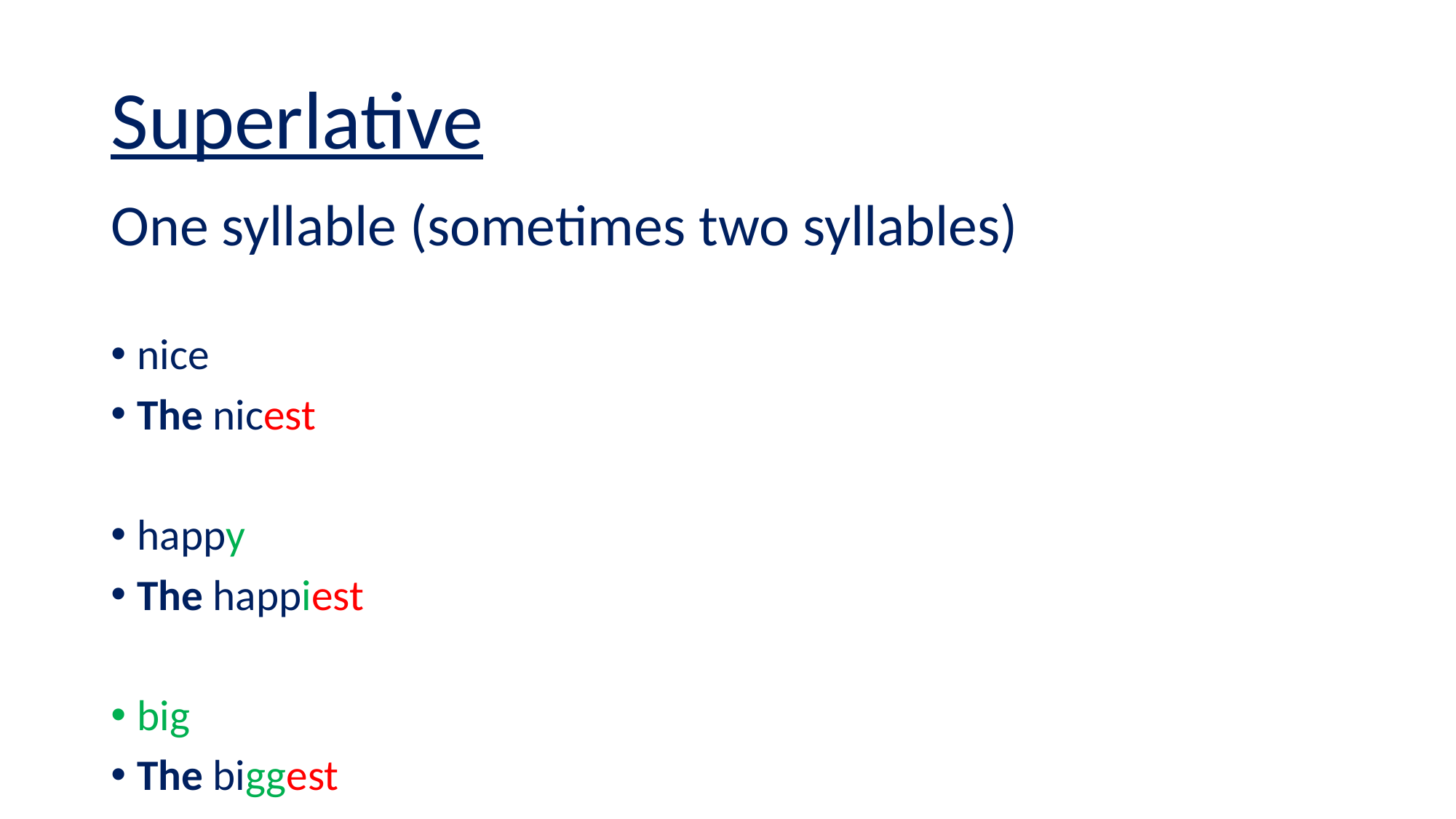

# Superlative
One syllable (sometimes two syllables)

nice
The nicest

happy
The happiest

big
The biggest